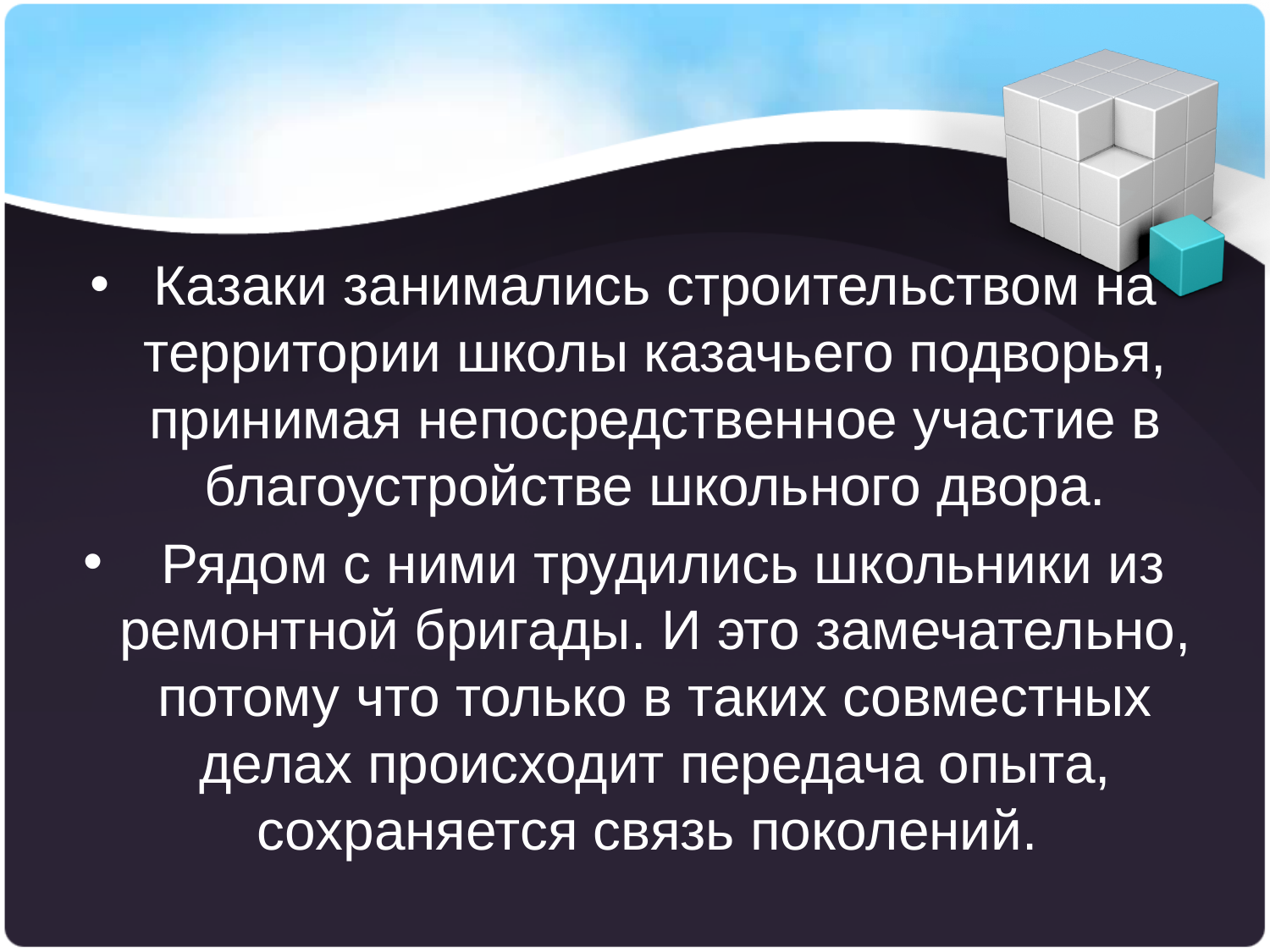

#
Казаки занимались строительством на территории школы казачьего подворья, принимая непосредственное участие в благоустройстве школьного двора.
 Рядом с ними трудились школьники из ремонтной бригады. И это замечательно, потому что только в таких совместных делах происходит передача опыта, сохраняется связь поколений.